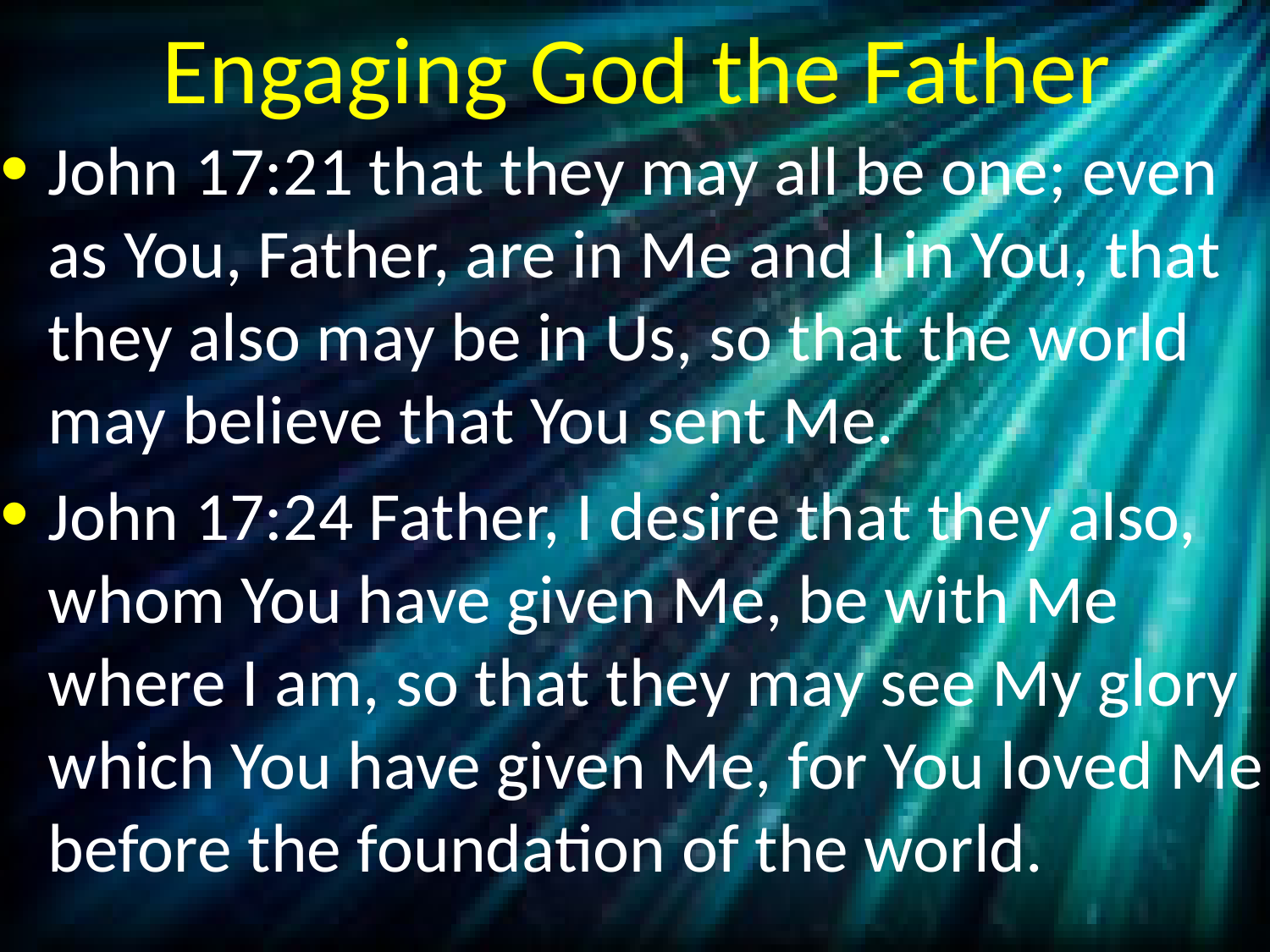

# Engaging God the Father
John 17:21 that they may all be one; even as You, Father, are in Me and I in You, that they also may be in Us, so that the world may believe that You sent Me.
John 17:24 Father, I desire that they also, whom You have given Me, be with Me where I am, so that they may see My glory which You have given Me, for You loved Me before the foundation of the world.